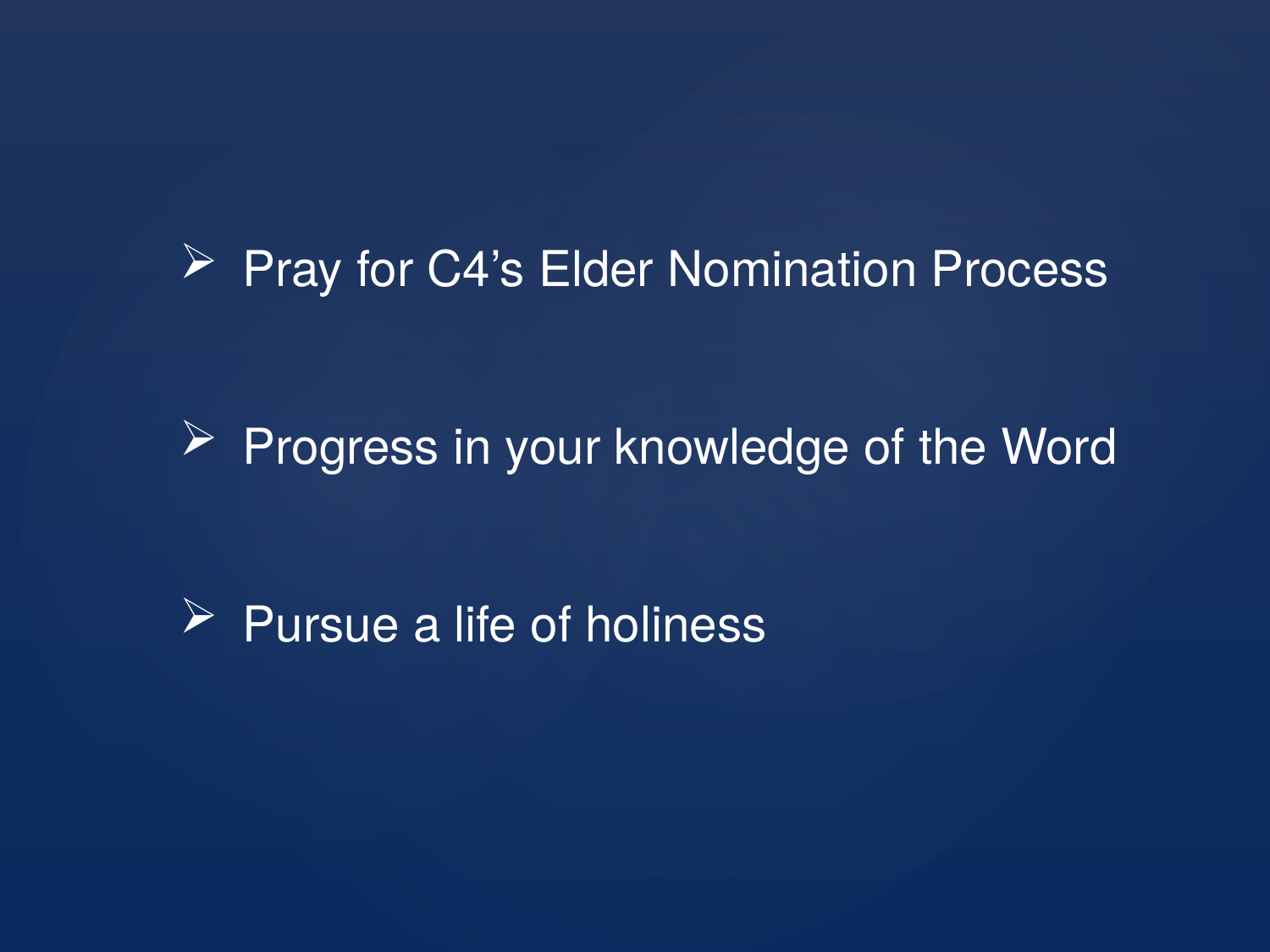

Pray for C4’s Elder Nomination Process

Progress in your knowledge of the Word

Pursue a life of holiness